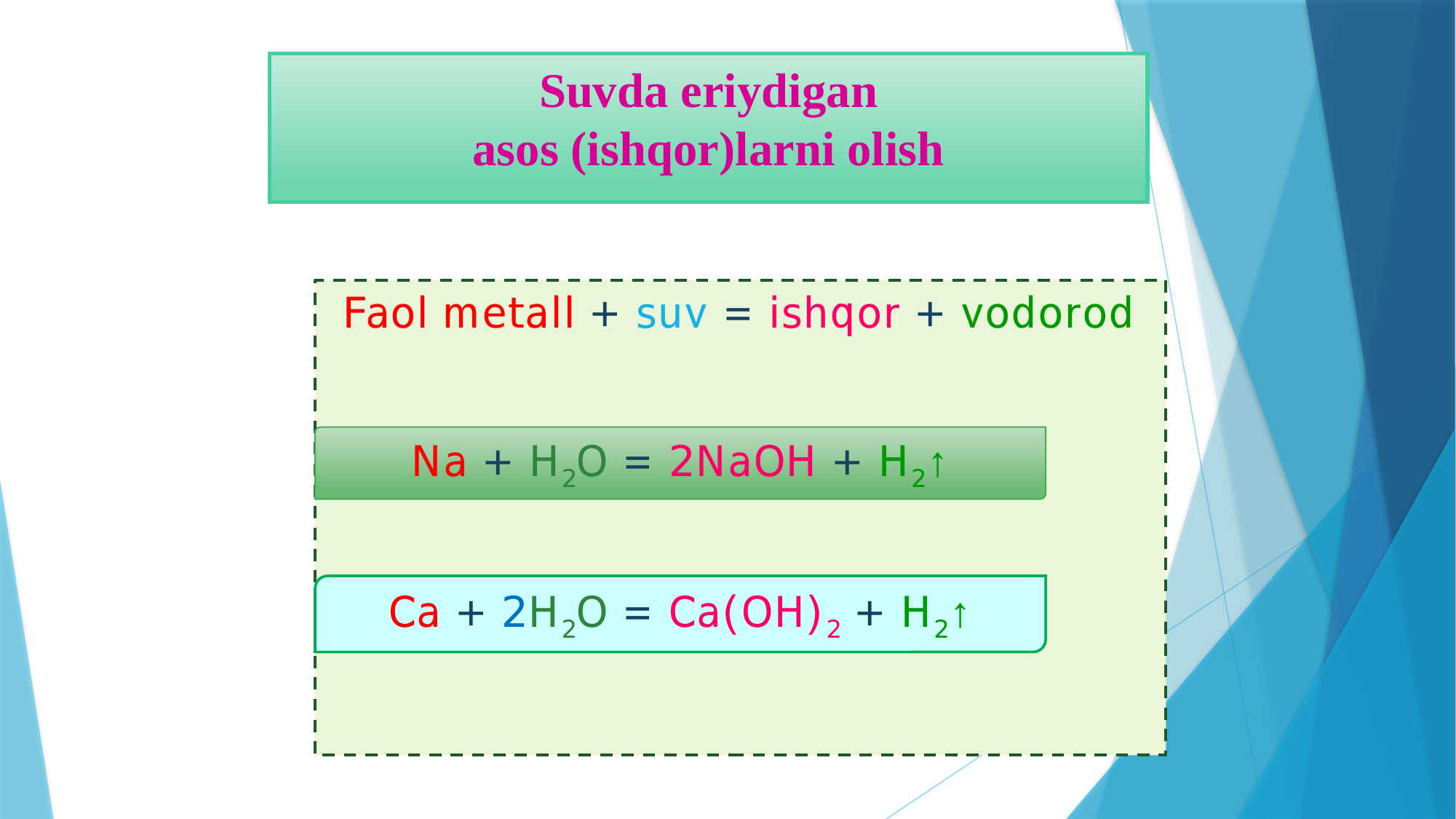

# Suvda eriydigan asos (ishqor)larni olish
Faol metall + suv = ishqor + vodorod
Na + H2O = 2NaOH + H2↑
Ca + 2H2O = Ca(OH)2 + H2↑